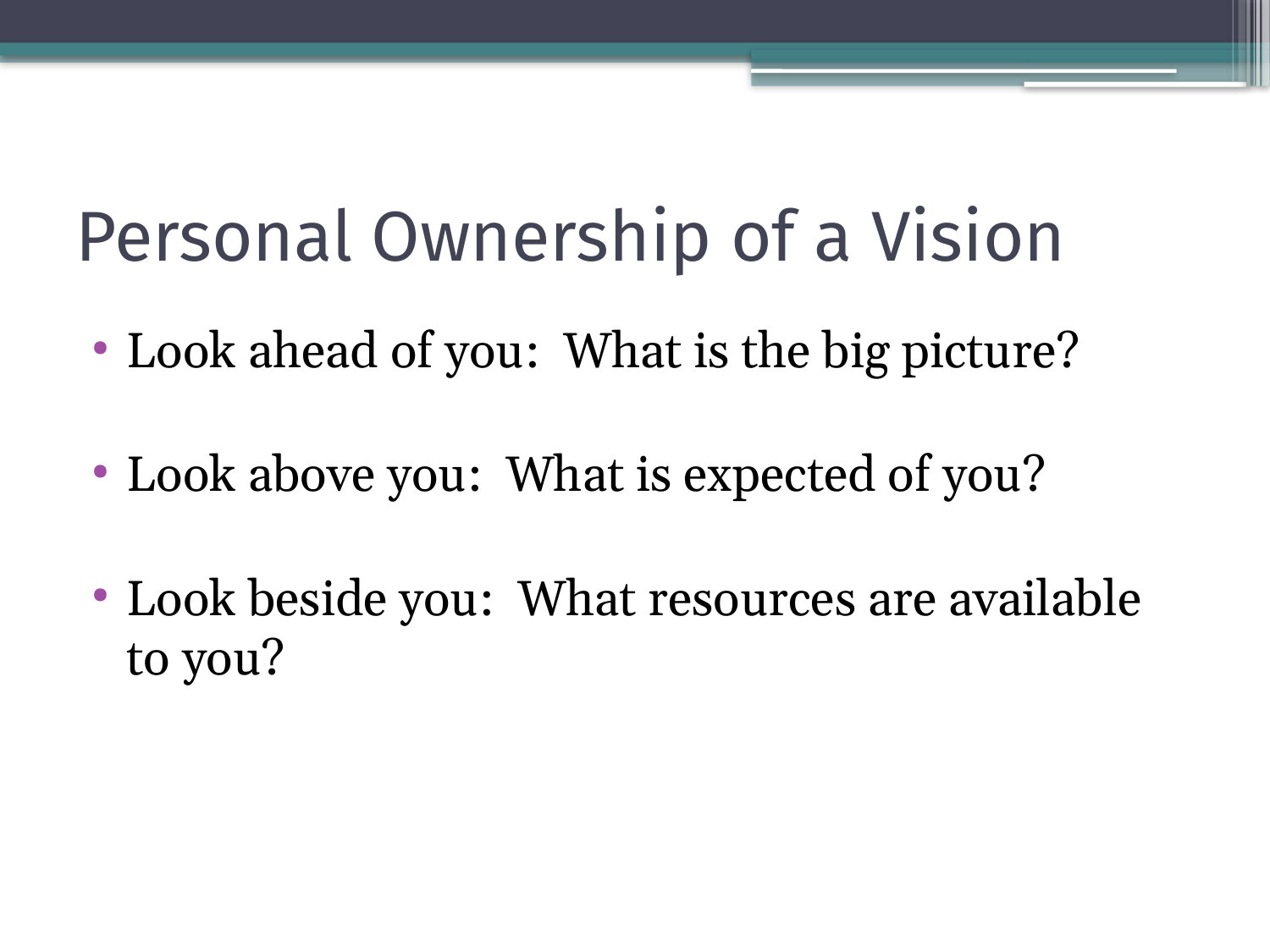

# Personal Ownership of a Vision
Look ahead of you:  What is the big picture?
Look above you:  What is expected of you?
Look beside you:  What resources are available to you?